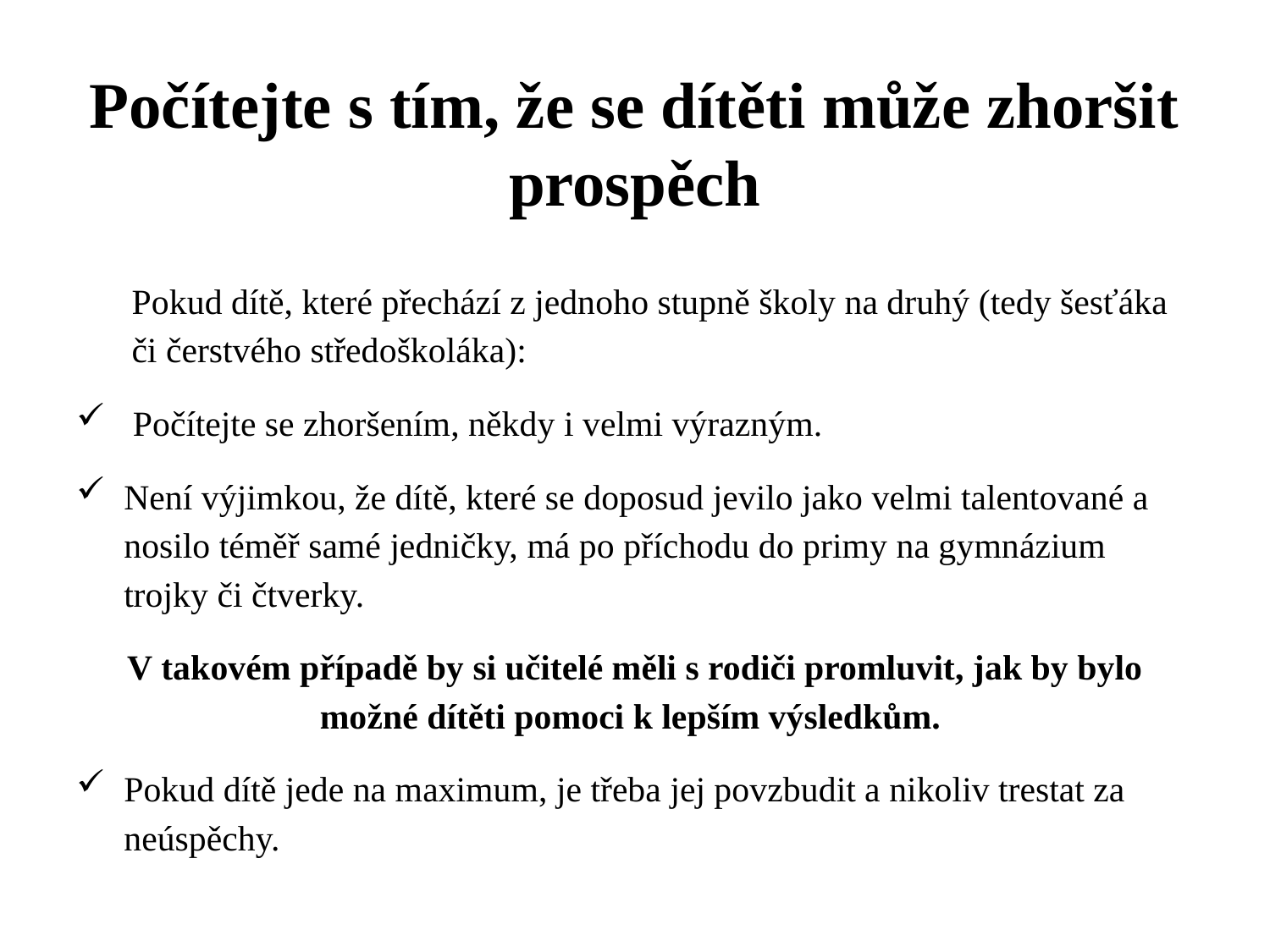

# Počítejte s tím, že se dítěti může zhoršit prospěch
Pokud dítě, které přechází z jednoho stupně školy na druhý (tedy šesťáka či čerstvého středoškoláka):
 Počítejte se zhoršením, někdy i velmi výrazným.
Není výjimkou, že dítě, které se doposud jevilo jako velmi talentované a nosilo téměř samé jedničky, má po příchodu do primy na gymnázium trojky či čtverky.
V takovém případě by si učitelé měli s rodiči promluvit, jak by bylo možné dítěti pomoci k lepším výsledkům.
Pokud dítě jede na maximum, je třeba jej povzbudit a nikoliv trestat za neúspěchy.